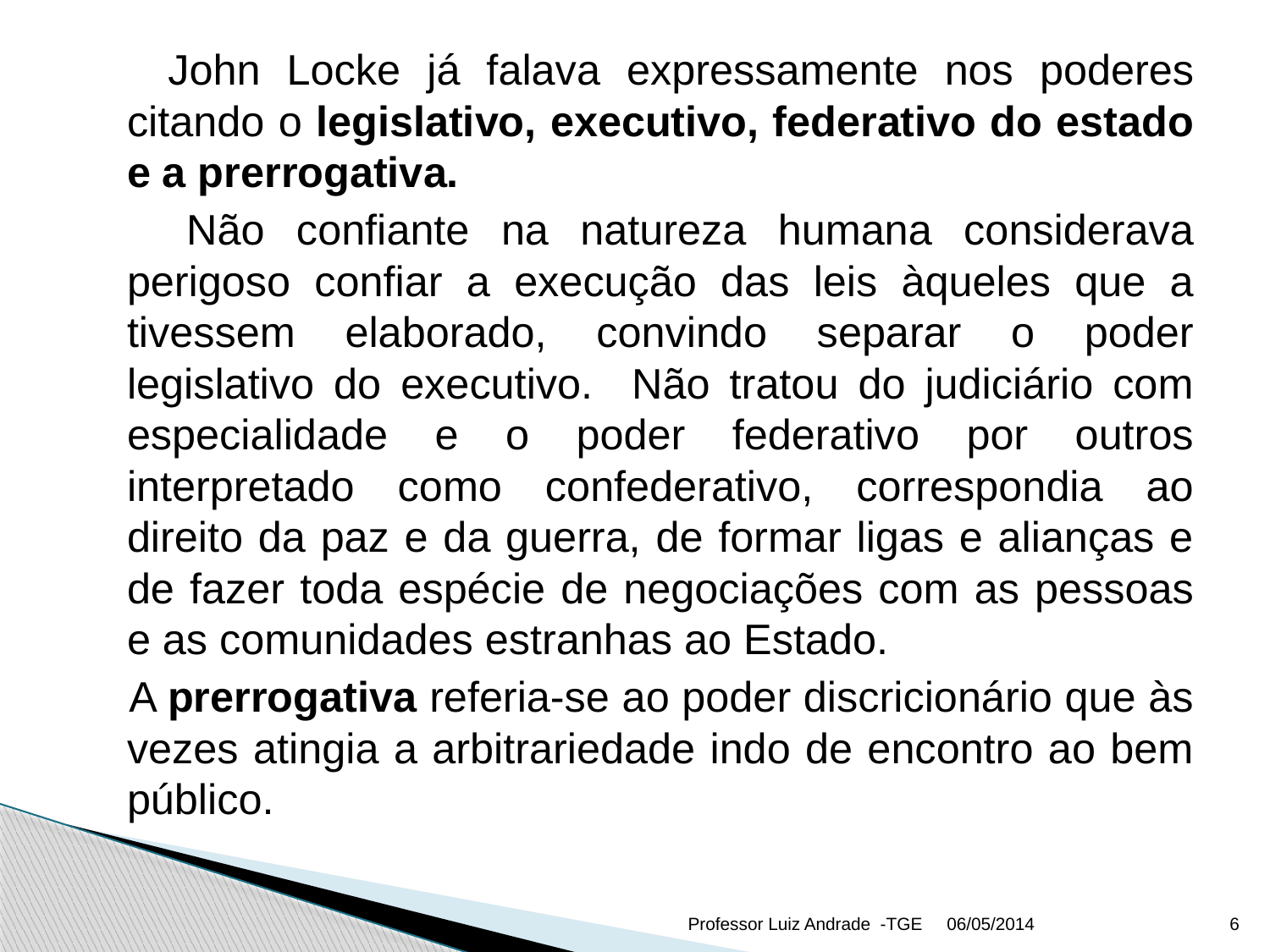

John Locke já falava expressamente nos poderes citando o legislativo, executivo, federativo do estado e a prerrogativa.
   Não confiante na natureza humana considerava perigoso confiar a execução das leis àqueles que a tivessem elaborado, convindo separar o poder legislativo do executivo.  Não tratou do judiciário com especialidade e o poder federativo por outros interpretado como confederativo, correspondia ao direito da paz e da guerra, de formar ligas e alianças e de fazer toda espécie de negociações com as pessoas e as comunidades estranhas ao Estado.
   A prerrogativa referia-se ao poder discricionário que às vezes atingia a arbitrariedade indo de encontro ao bem público.

Professor Luiz Andrade  -TGE
06/05/2014
6